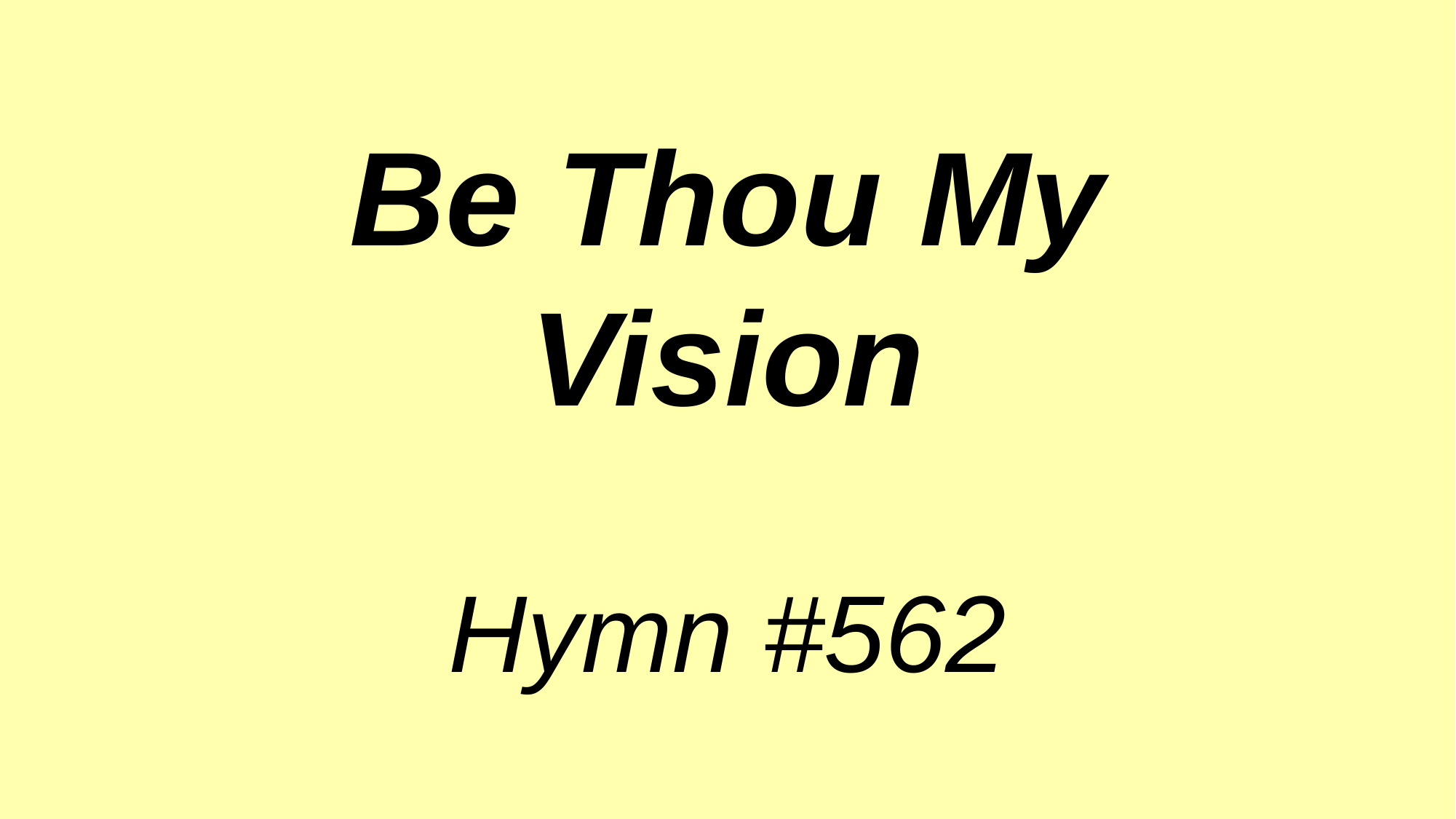

# Be Thou My Vision Hymn #562